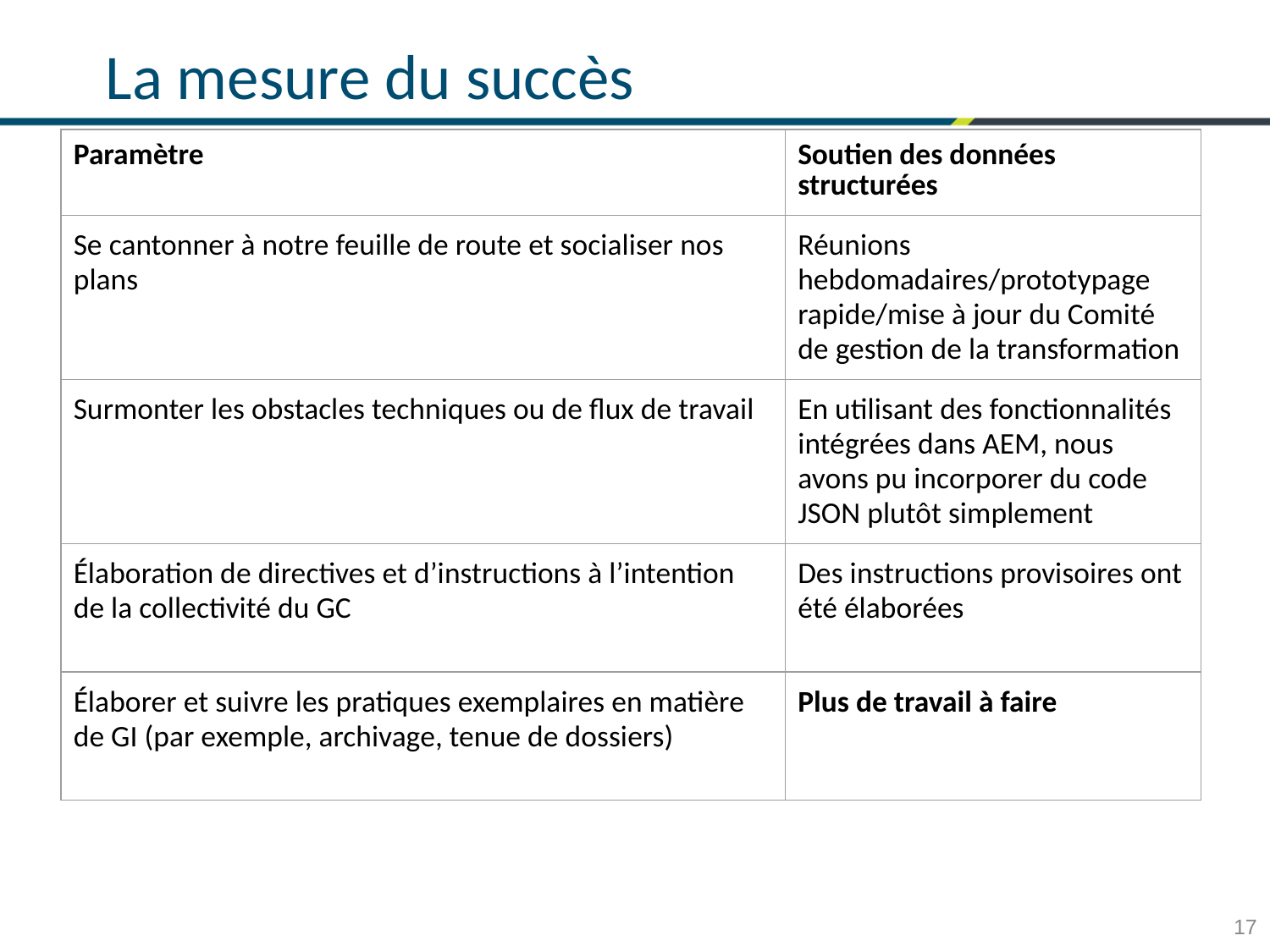

La mesure du succès
| Paramètre | Soutien des données structurées |
| --- | --- |
| Se cantonner à notre feuille de route et socialiser nos plans | Réunions hebdomadaires/prototypage rapide/mise à jour du Comité de gestion de la transformation |
| Surmonter les obstacles techniques ou de flux de travail | En utilisant des fonctionnalités intégrées dans AEM, nous avons pu incorporer du code JSON plutôt simplement |
| Élaboration de directives et d’instructions à l’intention de la collectivité du GC | Des instructions provisoires ont été élaborées |
| Élaborer et suivre les pratiques exemplaires en matière de GI (par exemple, archivage, tenue de dossiers) | Plus de travail à faire |

17